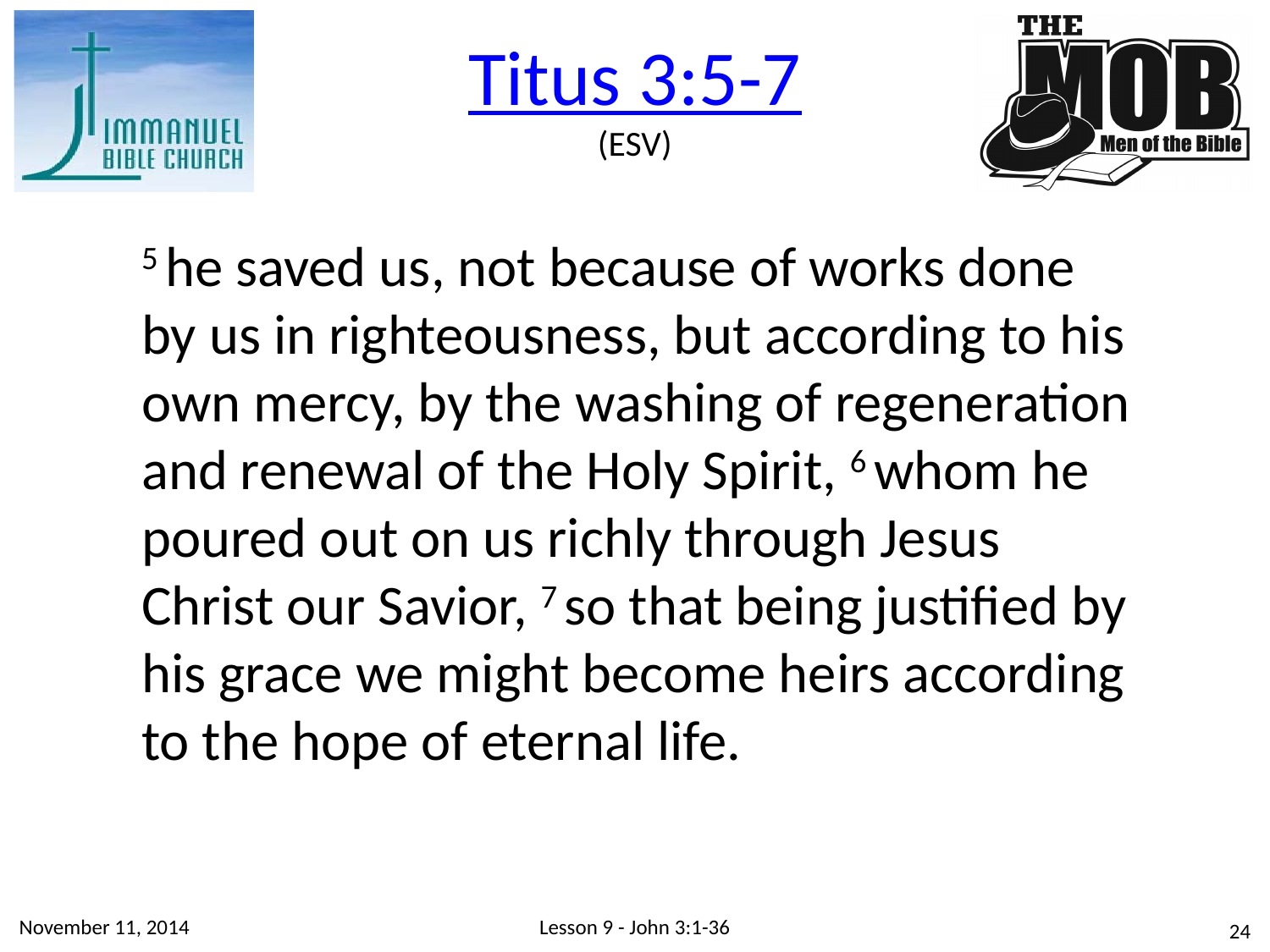

Titus 3:5-7
(ESV)
5 he saved us, not because of works done by us in righteousness, but according to his own mercy, by the washing of regeneration and renewal of the Holy Spirit, 6 whom he poured out on us richly through Jesus Christ our Savior, 7 so that being justified by his grace we might become heirs according to the hope of eternal life.
November 11, 2014
Lesson 9 - John 3:1-36
24